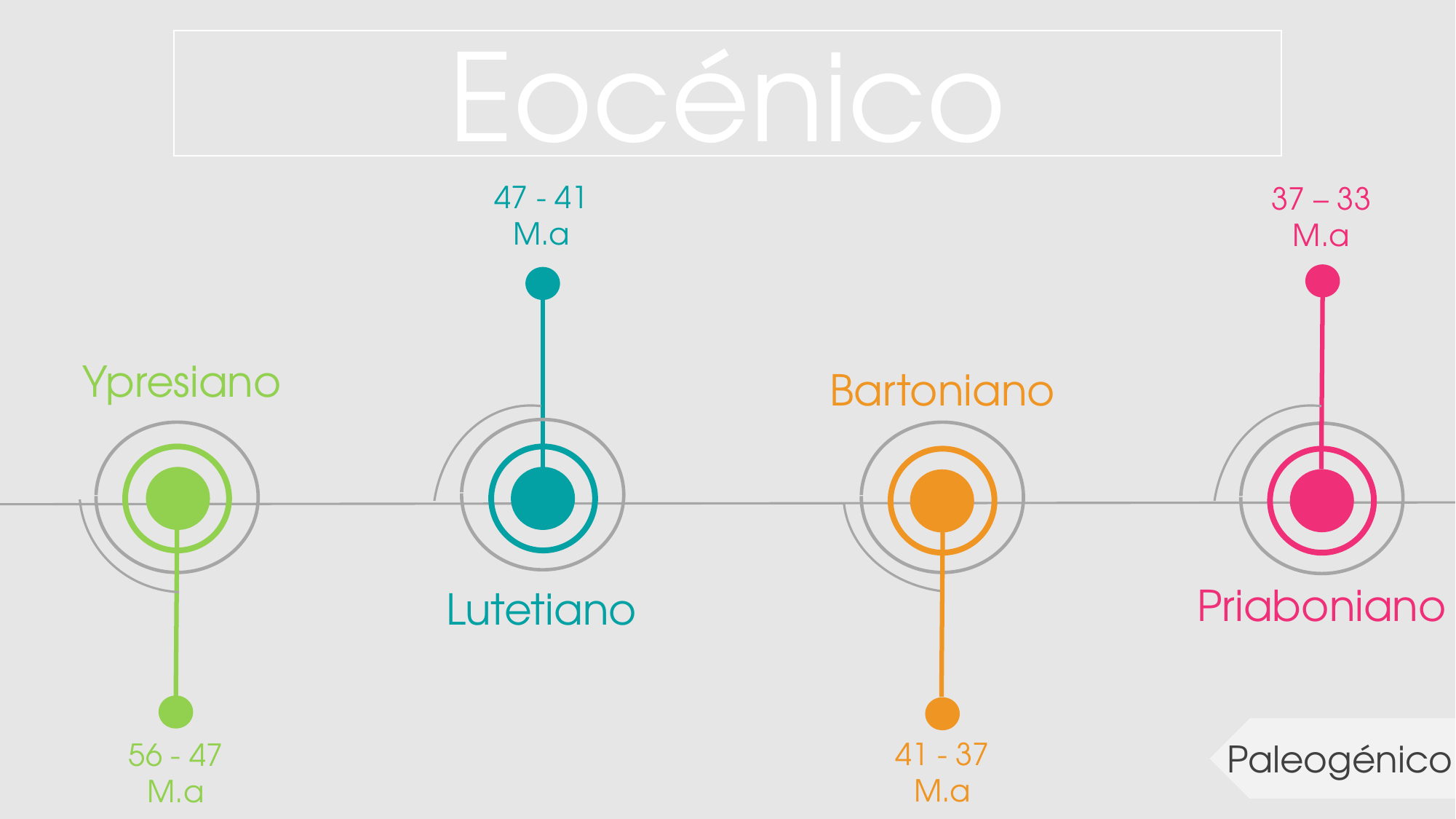

Eocénico
47 - 41 M.a
37 – 33 M.a

Ypresiano
Bartoniano

Priaboniano
Lutetiano

41 - 37 M.a
56 - 47 M.a
Paleogénico